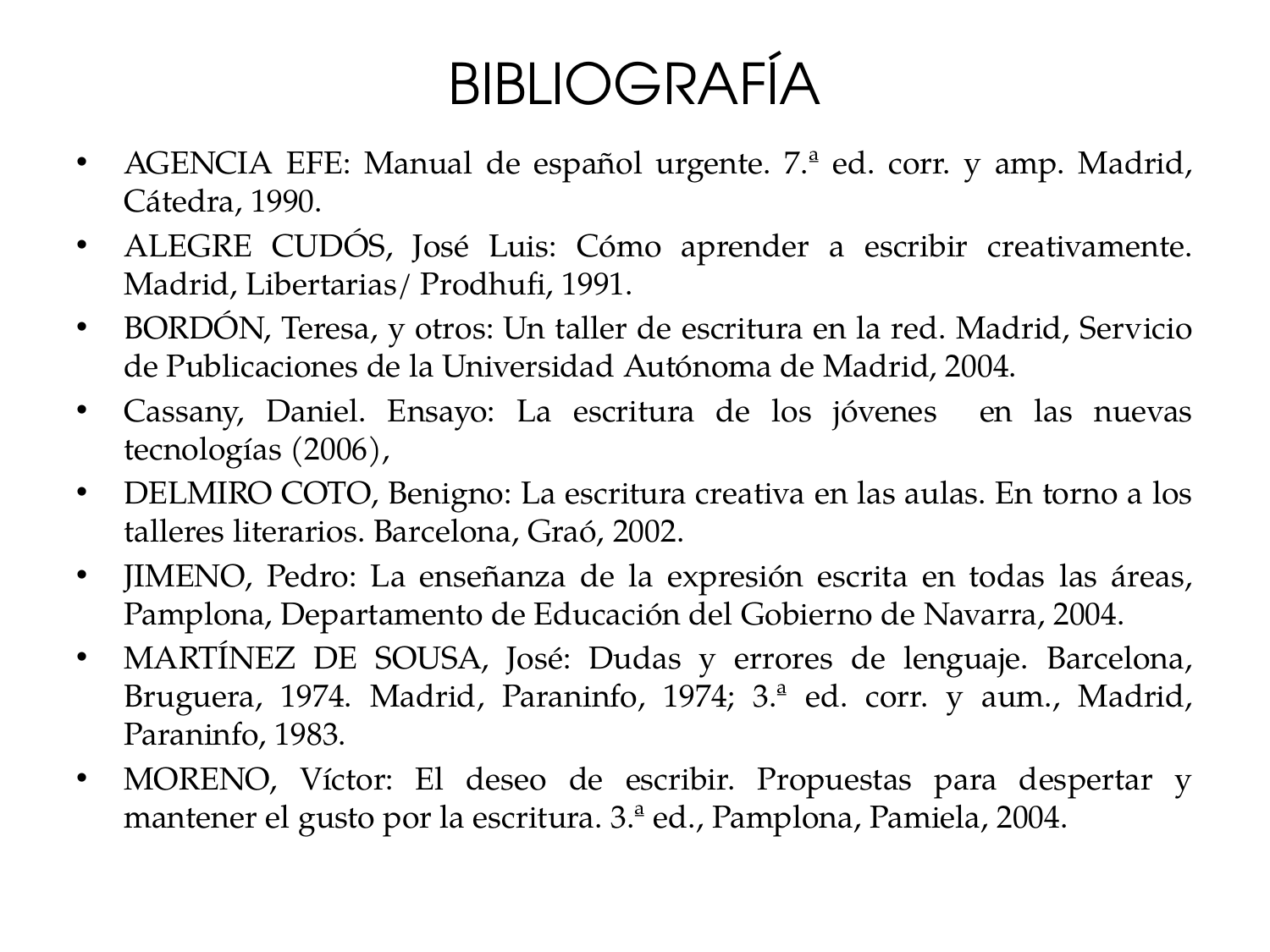

# BIBLIOGRAFÍA
AGENCIA EFE: Manual de español urgente. 7.ª ed. corr. y amp. Madrid, Cátedra, 1990.
ALEGRE CUDÓS, José Luis: Cómo aprender a escribir creativamente. Madrid, Libertarias/ Prodhufi, 1991.
BORDÓN, Teresa, y otros: Un taller de escritura en la red. Madrid, Servicio de Publicaciones de la Universidad Autónoma de Madrid, 2004.
Cassany, Daniel. Ensayo: La escritura de los jóvenes  en las nuevas tecnologías (2006),
DELMIRO COTO, Benigno: La escritura creativa en las aulas. En torno a los talleres literarios. Barcelona, Graó, 2002.
JIMENO, Pedro: La enseñanza de la expresión escrita en todas las áreas, Pamplona, Departamento de Educación del Gobierno de Navarra, 2004.
MARTÍNEZ DE SOUSA, José: Dudas y errores de lenguaje. Barcelona, Bruguera, 1974. Madrid, Paraninfo, 1974; 3.ª ed. corr. y aum., Madrid, Paraninfo, 1983.
MORENO, Víctor: El deseo de escribir. Propuestas para despertar y mantener el gusto por la escritura. 3.ª ed., Pamplona, Pamiela, 2004.